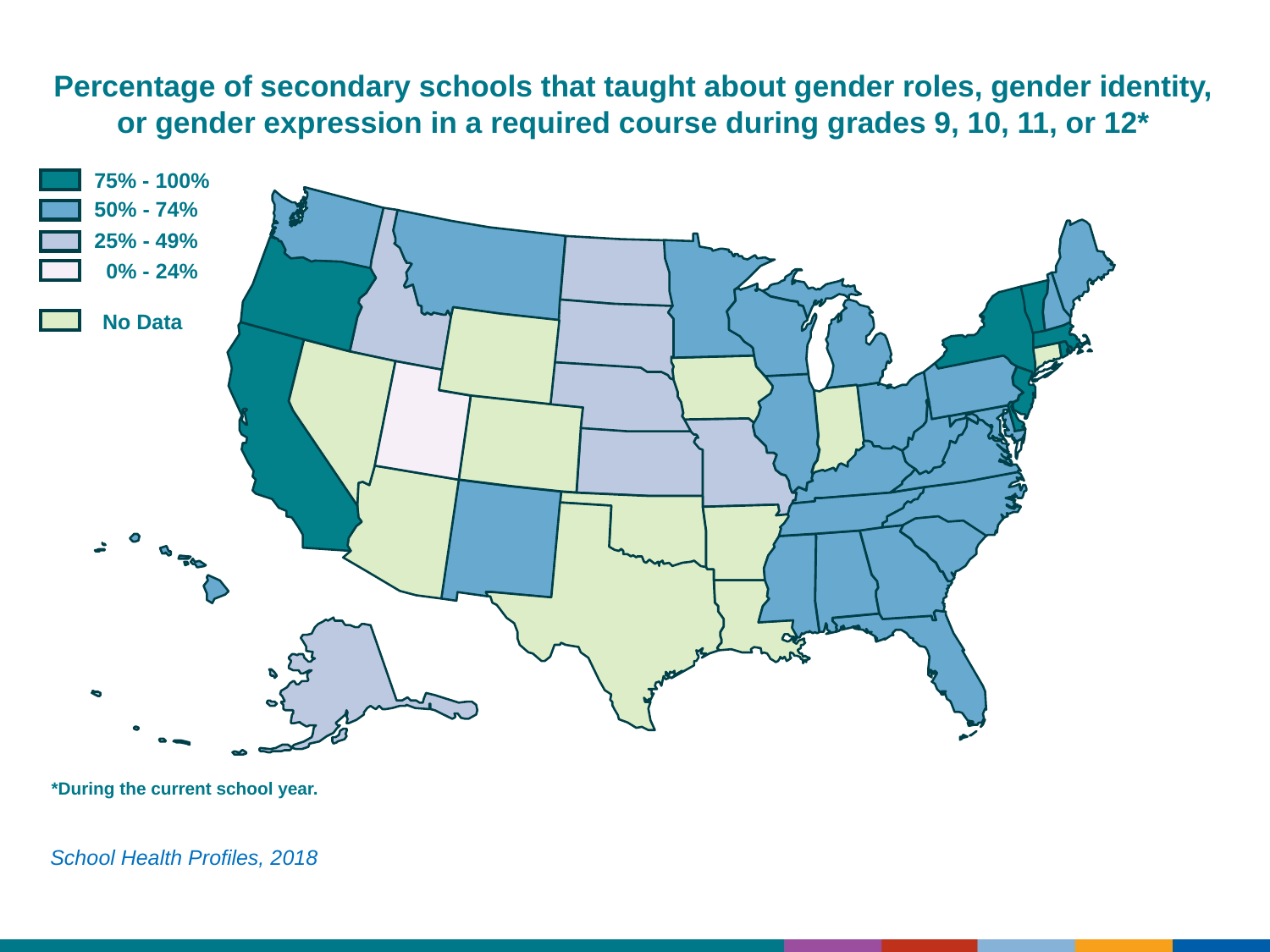

Percentage of secondary schools that taught about gender roles, gender identity, or gender expression in a required course during grades 9, 10, 11, or 12*
75% - 100%

50% - 74%

25% - 49%

0% - 24%

No Data

*During the current school year.
School Health Profiles, 2018